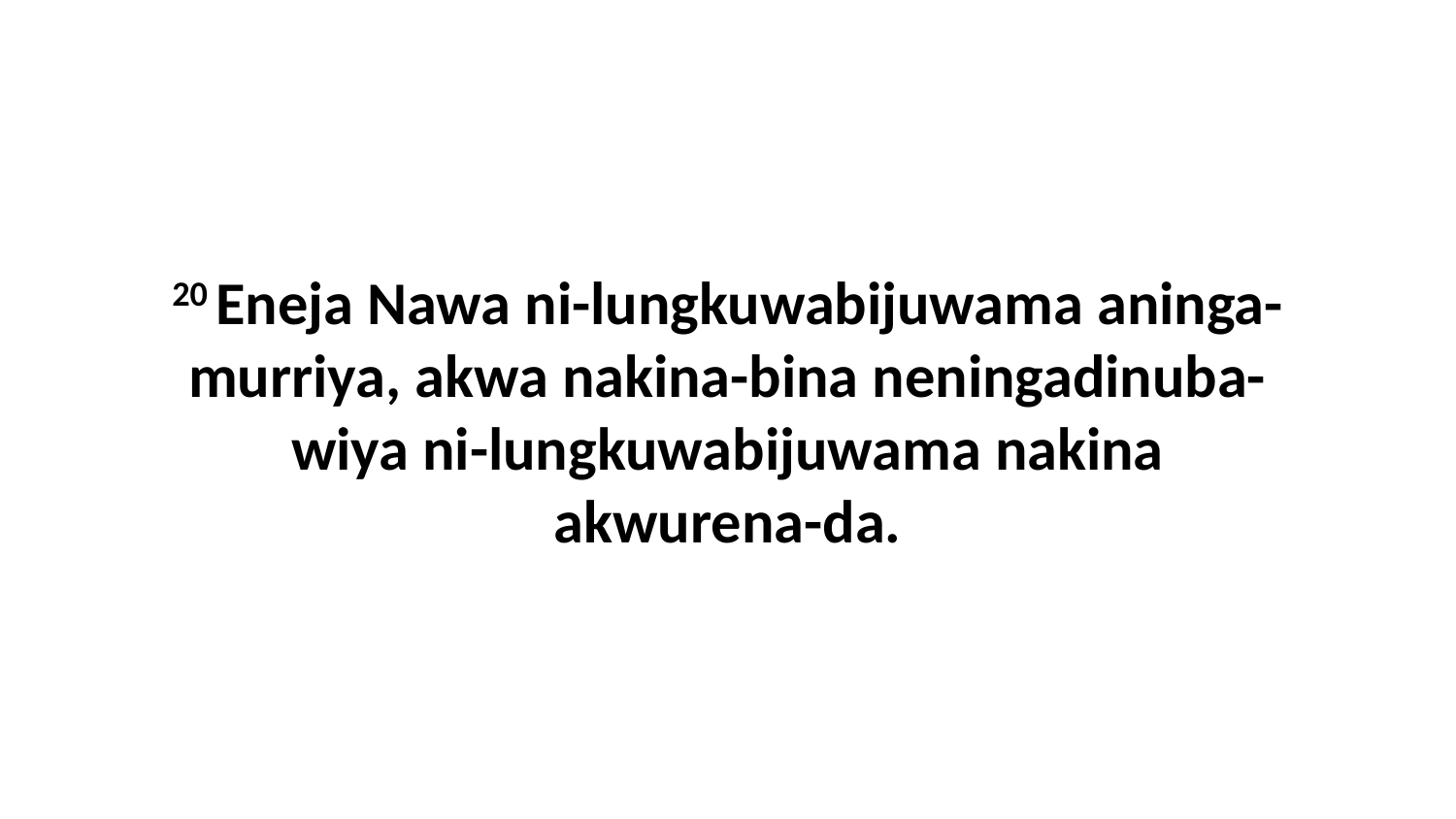

20 Eneja Nawa ni-lungkuwabijuwama aninga-murriya, akwa nakina-bina neningadinuba-wiya ni-lungkuwabijuwama nakina akwurena-da.